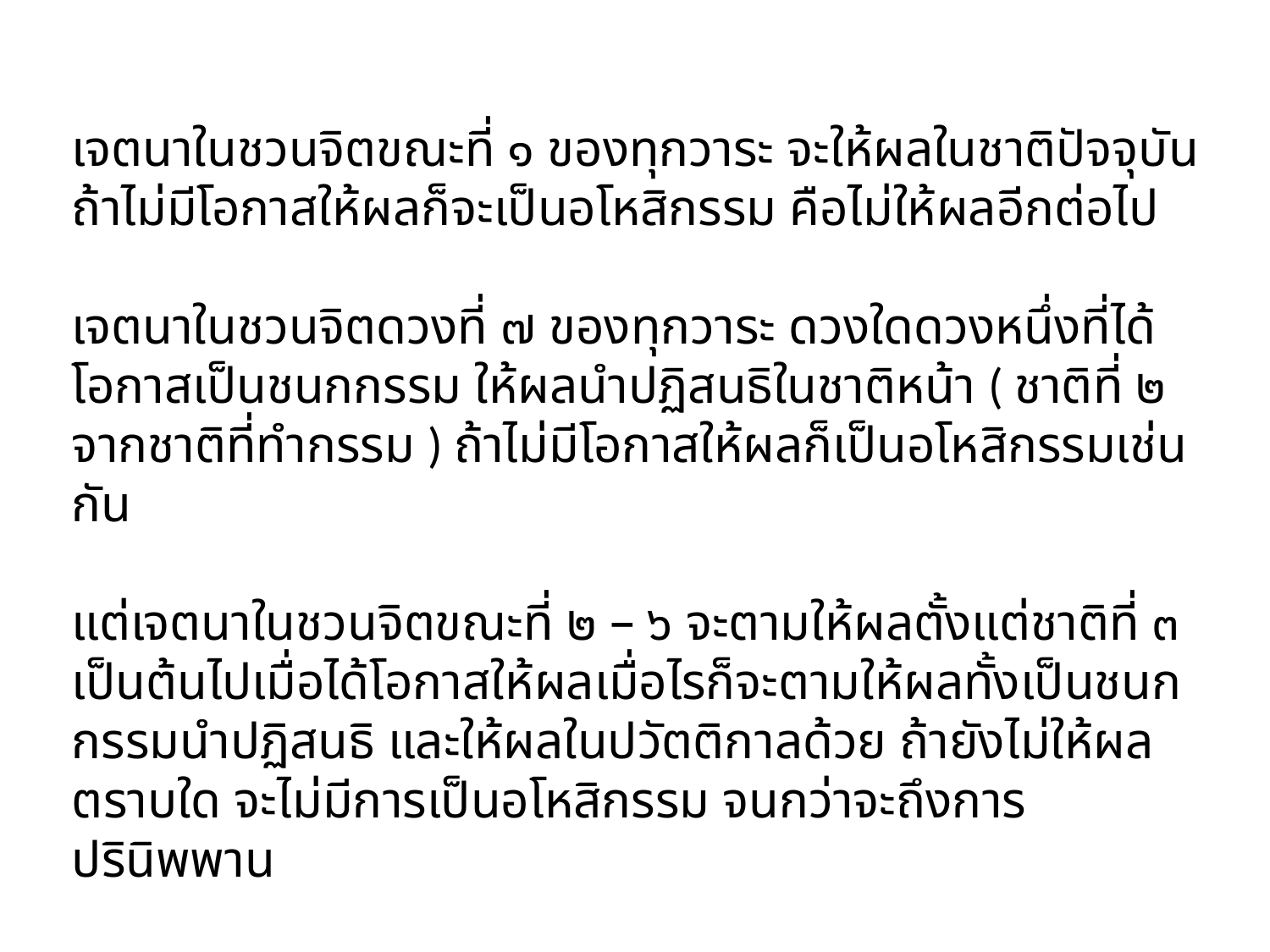

เจตนาในชวนจิตขณะที่ ๑ ของทุกวาระ จะให้ผลในชาติปัจจุบัน ถ้าไม่มีโอกาสให้ผลก็จะเป็นอโหสิกรรม คือไม่ให้ผลอีกต่อไป

เจตนาในชวนจิตดวงที่ ๗ ของทุกวาระ ดวงใดดวงหนึ่งที่ได้โอกาสเป็นชนกกรรม ให้ผลนำปฏิสนธิในชาติหน้า ( ชาติที่ ๒ จากชาติที่ทำกรรม ) ถ้าไม่มีโอกาสให้ผลก็เป็นอโหสิกรรมเช่นกัน

แต่เจตนาในชวนจิตขณะที่ ๒ – ๖ จะตามให้ผลตั้งแต่ชาติที่ ๓ เป็นต้นไปเมื่อได้โอกาสให้ผลเมื่อไรก็จะตามให้ผลทั้งเป็นชนกกรรมนำปฏิสนธิ และให้ผลในปวัตติกาลด้วย ถ้ายังไม่ให้ผลตราบใด จะไม่มีการเป็นอโหสิกรรม จนกว่าจะถึงการปรินิพพาน